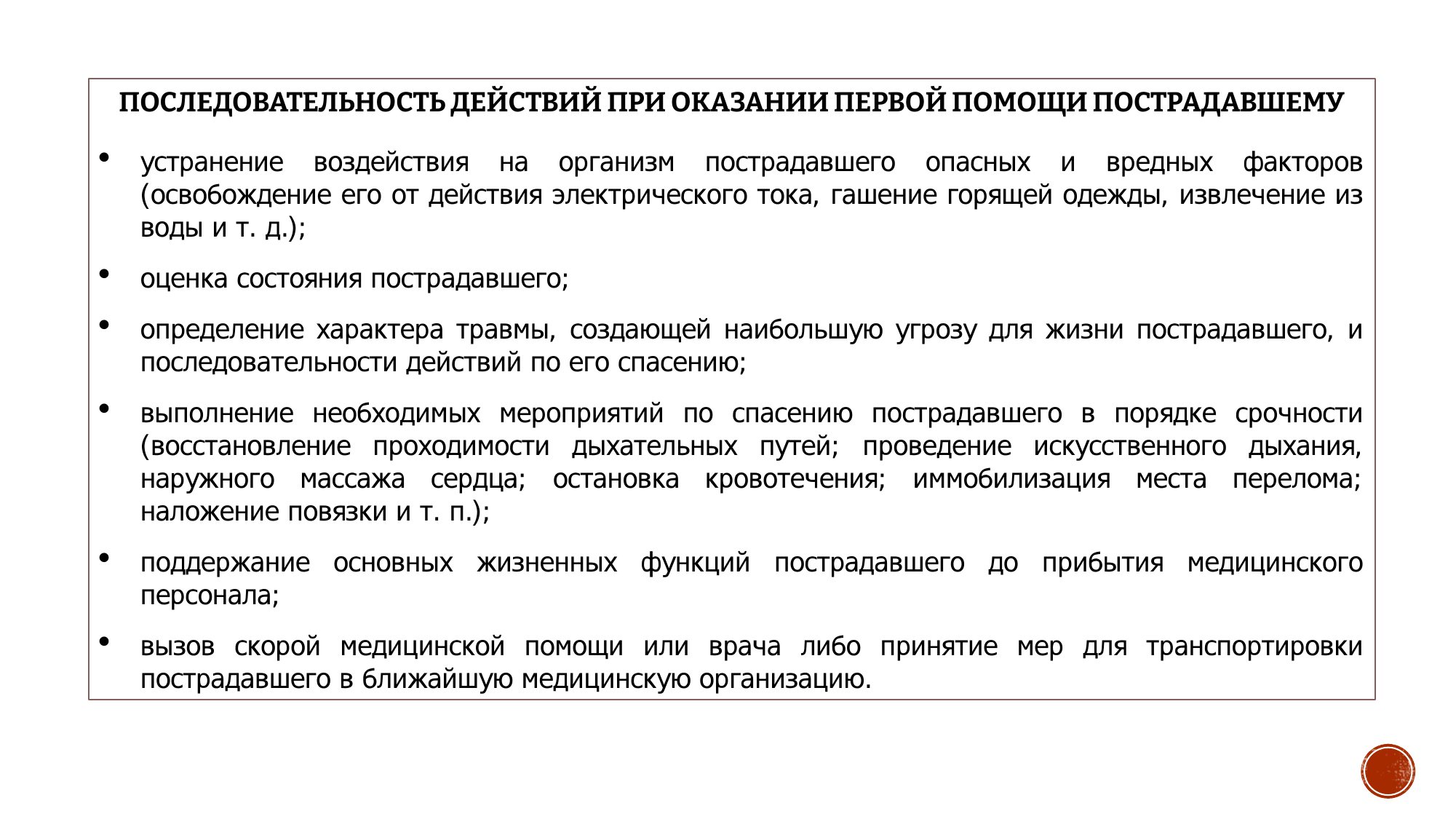

Последовательность действий при оказании первой помощи пострадавшему
устранение воздействия на организм пострадавшего опасных и вредных факторов (освобождение его от действия электрического тока, гашение горящей одежды, извлечение из воды и т. д.);
оценка состояния пострадавшего;
определение характера травмы, создающей наибольшую угрозу для жизни пострадавшего, и последовательности действий по его спасению;
выполнение необходимых мероприятий по спасению пострадавшего в порядке срочности (восстановление проходимости дыхательных путей; проведение искусственного дыхания, наружного массажа сердца; остановка кровотечения; иммобилизация места перелома; наложение повязки и т. п.);
поддержание основных жизненных функций пострадавшего до прибытия медицинского персонала;
вызов скорой медицинской помощи или врача либо принятие мер для транспортировки пострадавшего в ближайшую медицинскую организацию.